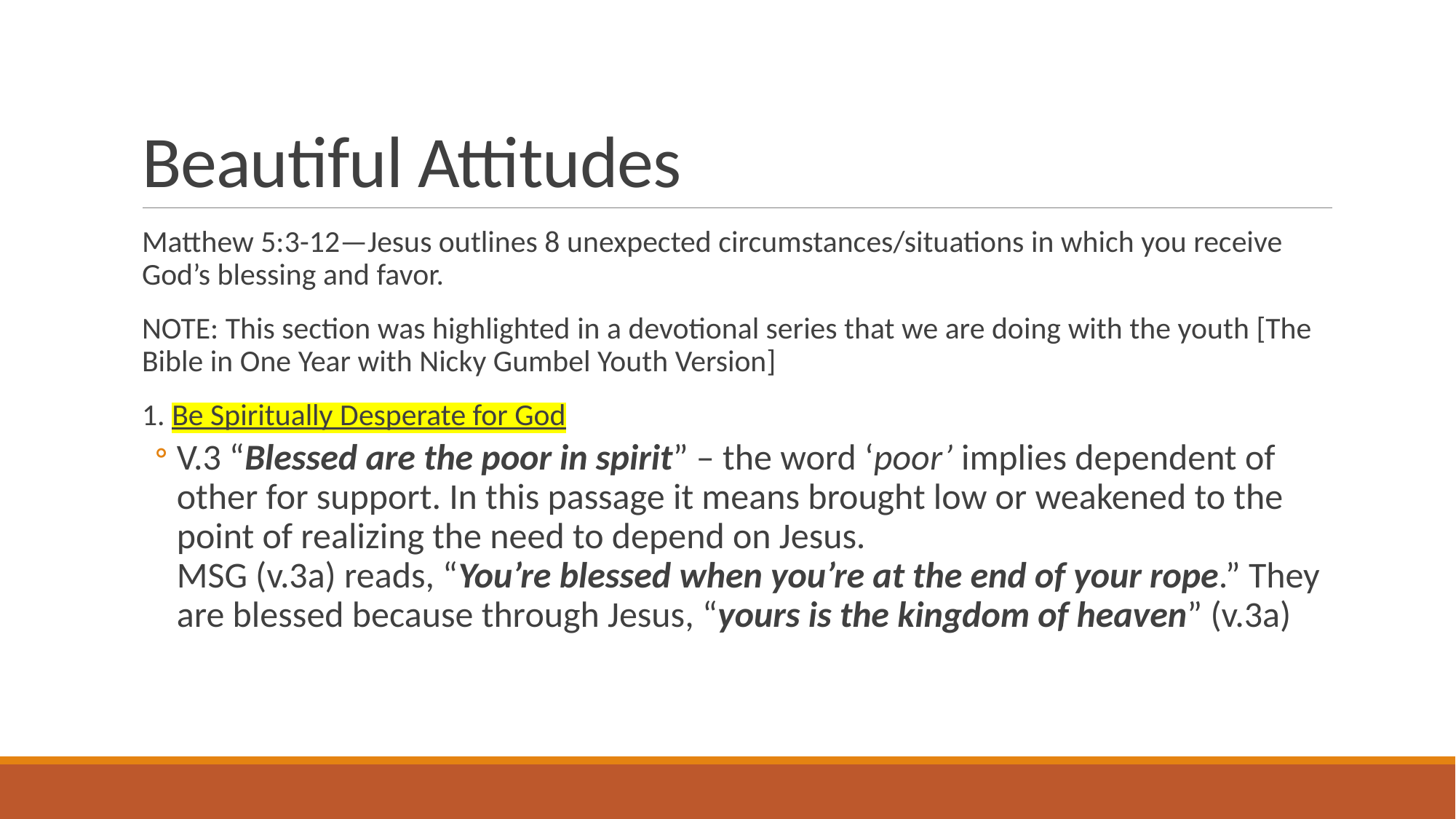

# Beautiful Attitudes
Matthew 5:3-12—Jesus outlines 8 unexpected circumstances/situations in which you receive God’s blessing and favor.
NOTE: This section was highlighted in a devotional series that we are doing with the youth [The Bible in One Year with Nicky Gumbel Youth Version]
1. Be Spiritually Desperate for God
V.3 “Blessed are the poor in spirit” – the word ‘poor’ implies dependent of other for support. In this passage it means brought low or weakened to the point of realizing the need to depend on Jesus.
MSG (v.3a) reads, “You’re blessed when you’re at the end of your rope.” They are blessed because through Jesus, “yours is the kingdom of heaven” (v.3a)